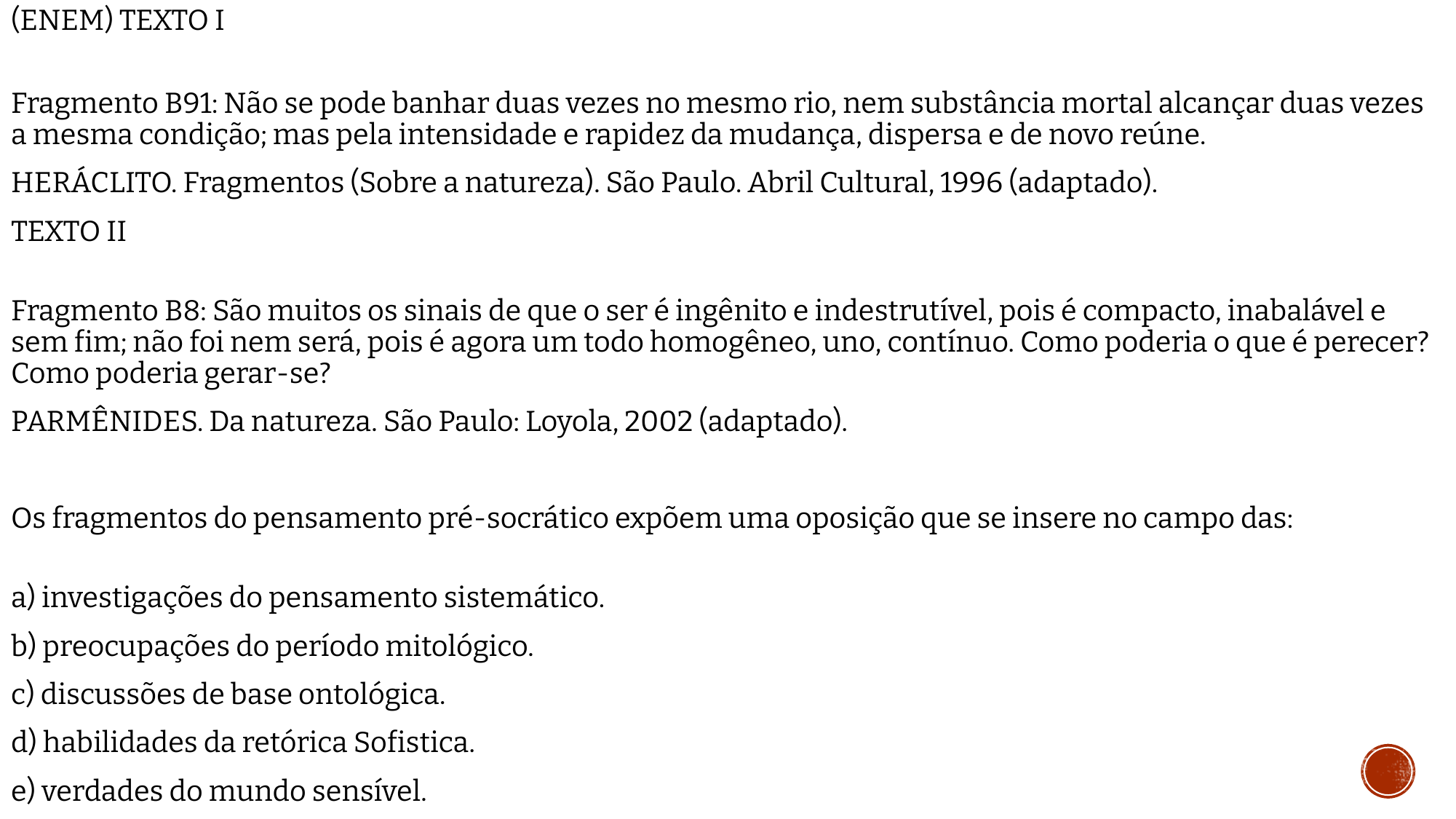

(ENEM) TEXTO I
Fragmento B91: Não se pode banhar duas vezes no mesmo rio, nem substância mortal alcançar duas vezes a mesma condição; mas pela intensidade e rapidez da mudança, dispersa e de novo reúne.
HERÁCLITO. Fragmentos (Sobre a natureza). São Paulo. Abril Cultural, 1996 (adaptado).
TEXTO II
Fragmento B8: São muitos os sinais de que o ser é ingênito e indestrutível, pois é compacto, inabalável e sem fim; não foi nem será, pois é agora um todo homogêneo, uno, contínuo. Como poderia o que é perecer? Como poderia gerar-se?
PARMÊNIDES. Da natureza. São Paulo: Loyola, 2002 (adaptado).

Os fragmentos do pensamento pré-socrático expõem uma oposição que se insere no campo das:
a) investigações do pensamento sistemático.
b) preocupações do período mitológico.
c) discussões de base ontológica.
d) habilidades da retórica Sofistica.
e) verdades do mundo sensível.